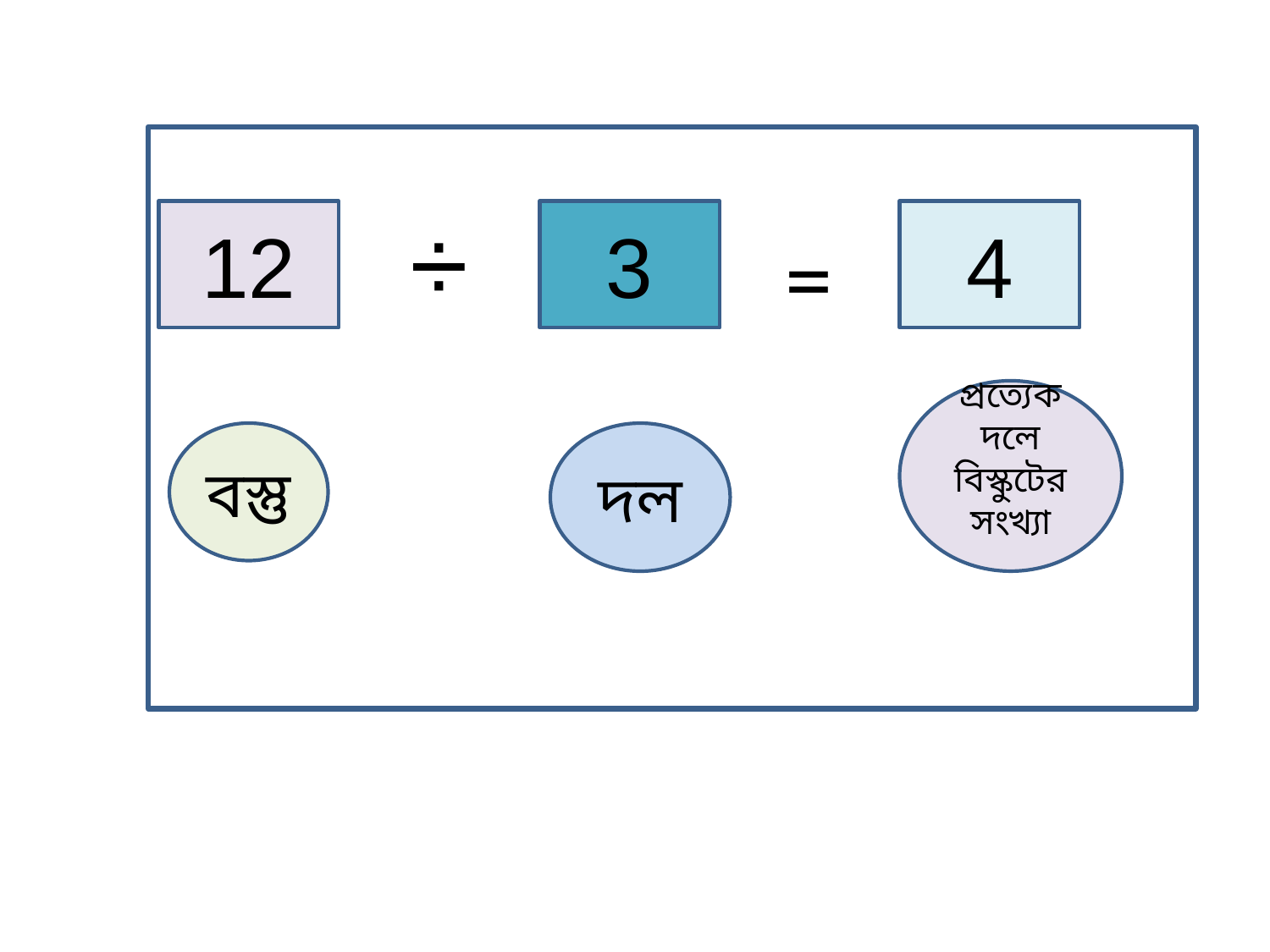

÷
12
3
4
=
প্রত্যেক দলে বিস্কুটের সংখ্যা

বস্ত

বস্তু

দল